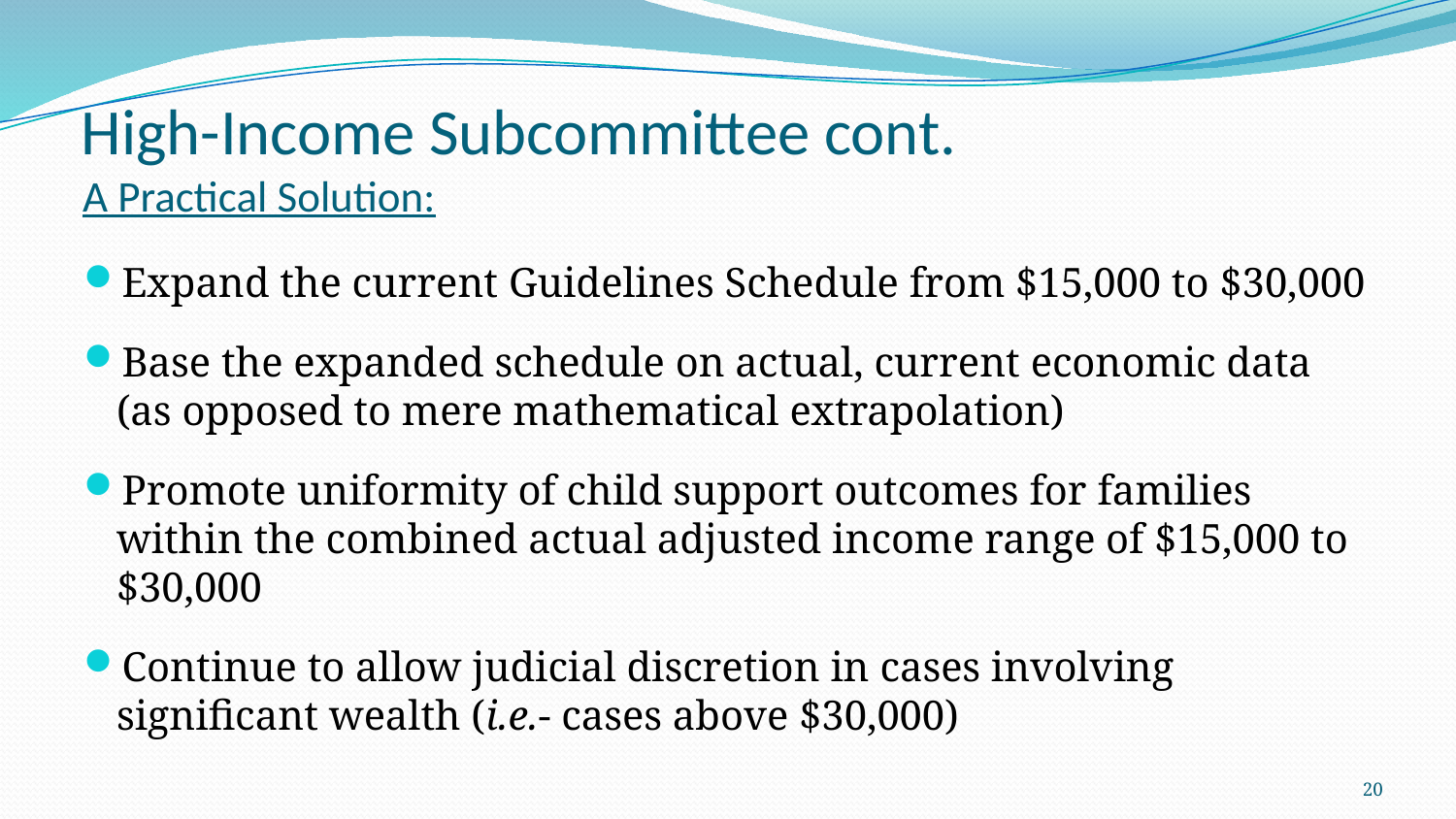

# High-Income Subcommittee cont. A Practical Solution:
Expand the current Guidelines Schedule from $15,000 to $30,000

Base the expanded schedule on actual, current economic data (as opposed to mere mathematical extrapolation)

Promote uniformity of child support outcomes for families within the combined actual adjusted income range of $15,000 to $30,000

Continue to allow judicial discretion in cases involving significant wealth (i.e.- cases above $30,000)

20